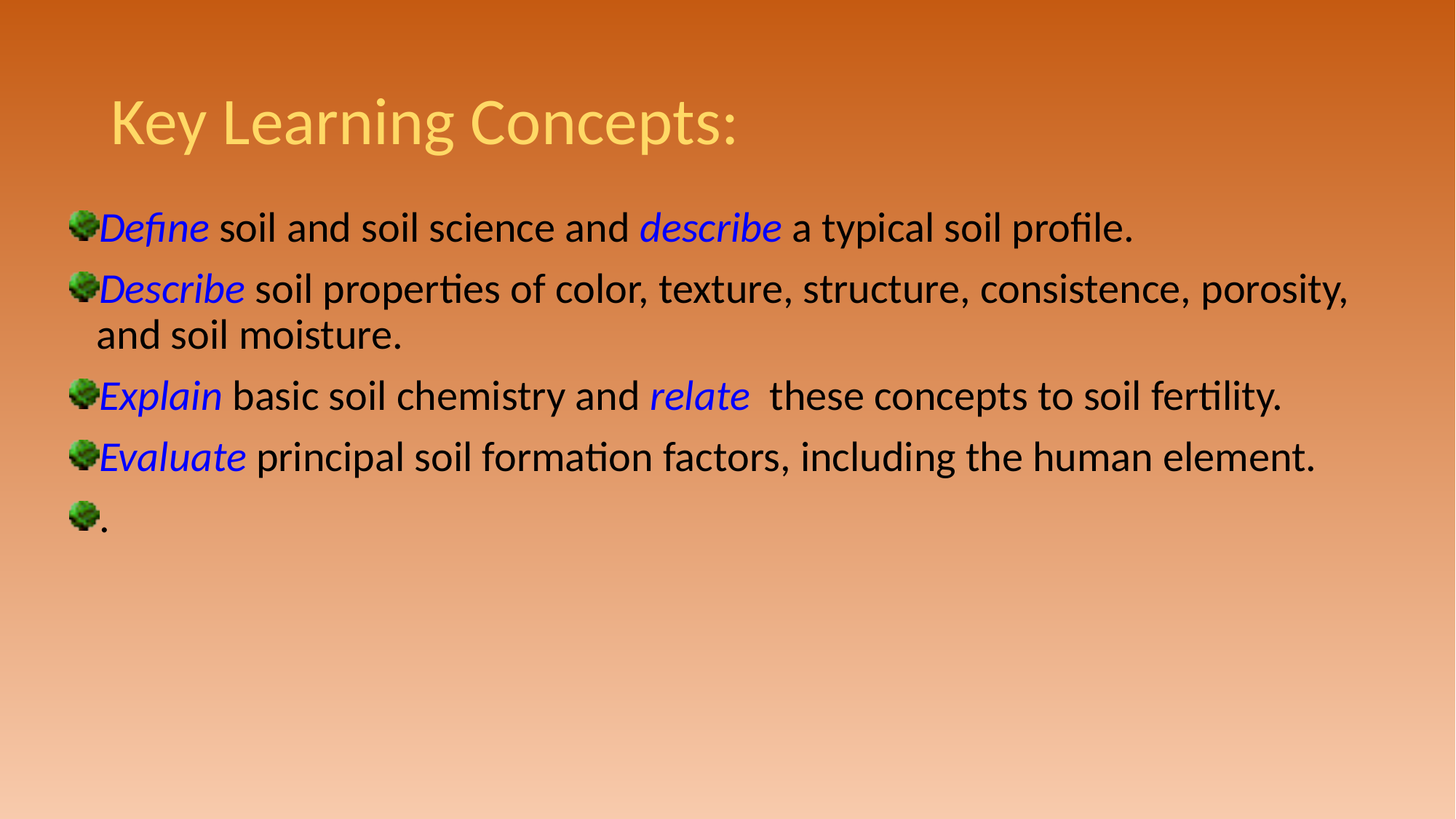

# Key Learning Concepts:
Define soil and soil science and describe a typical soil profile.
Describe soil properties of color, texture, structure, consistence, porosity, and soil moisture.
Explain basic soil chemistry and relate  these concepts to soil fertility.
Evaluate principal soil formation factors, including the human element.
.